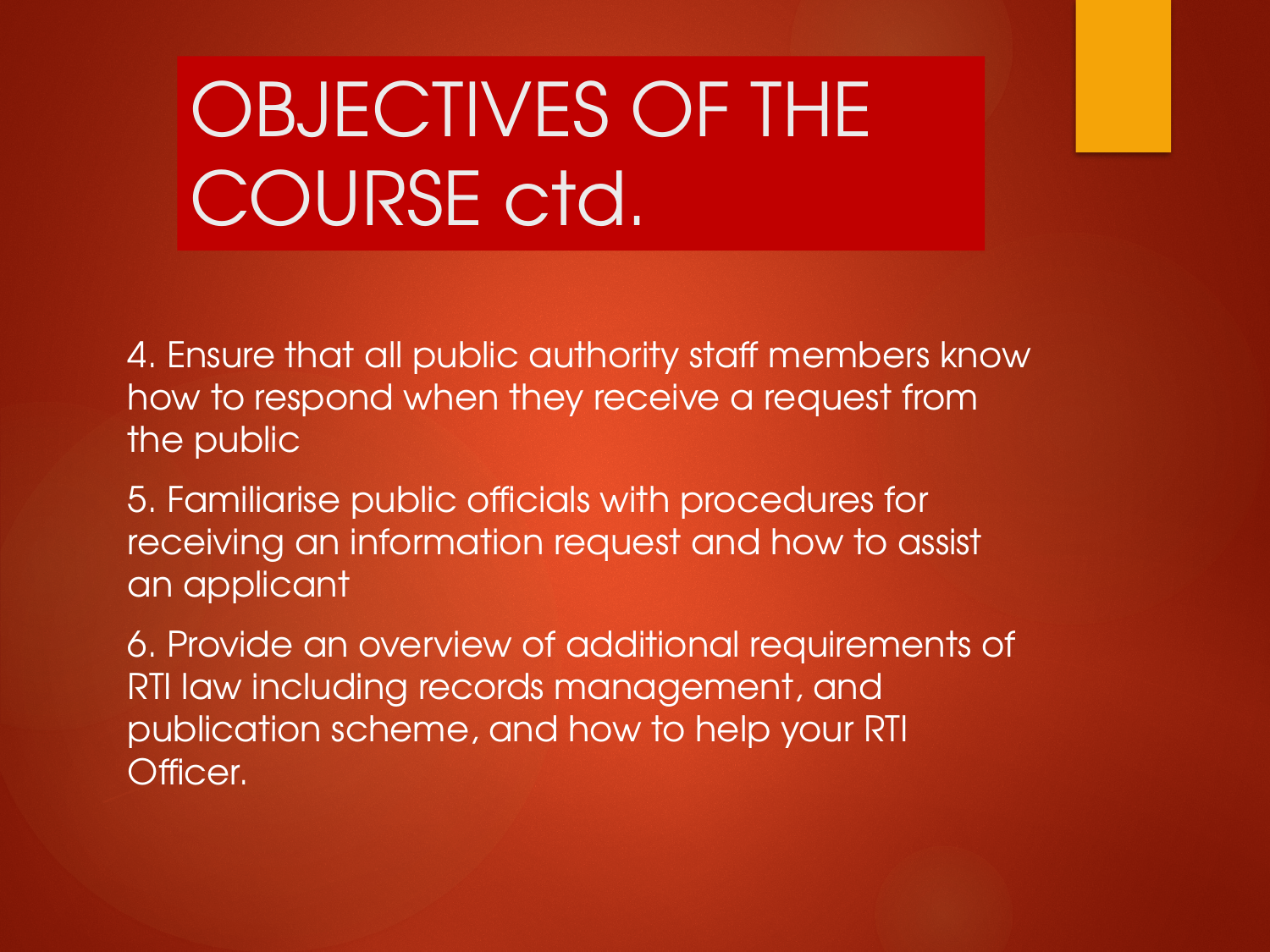

# OBJECTIVES OF THE COURSE ctd.
4. Ensure that all public authority staff members know how to respond when they receive a request from the public
5. Familiarise public officials with procedures for receiving an information request and how to assist an applicant
6. Provide an overview of additional requirements of RTI law including records management, and publication scheme, and how to help your RTI Officer.